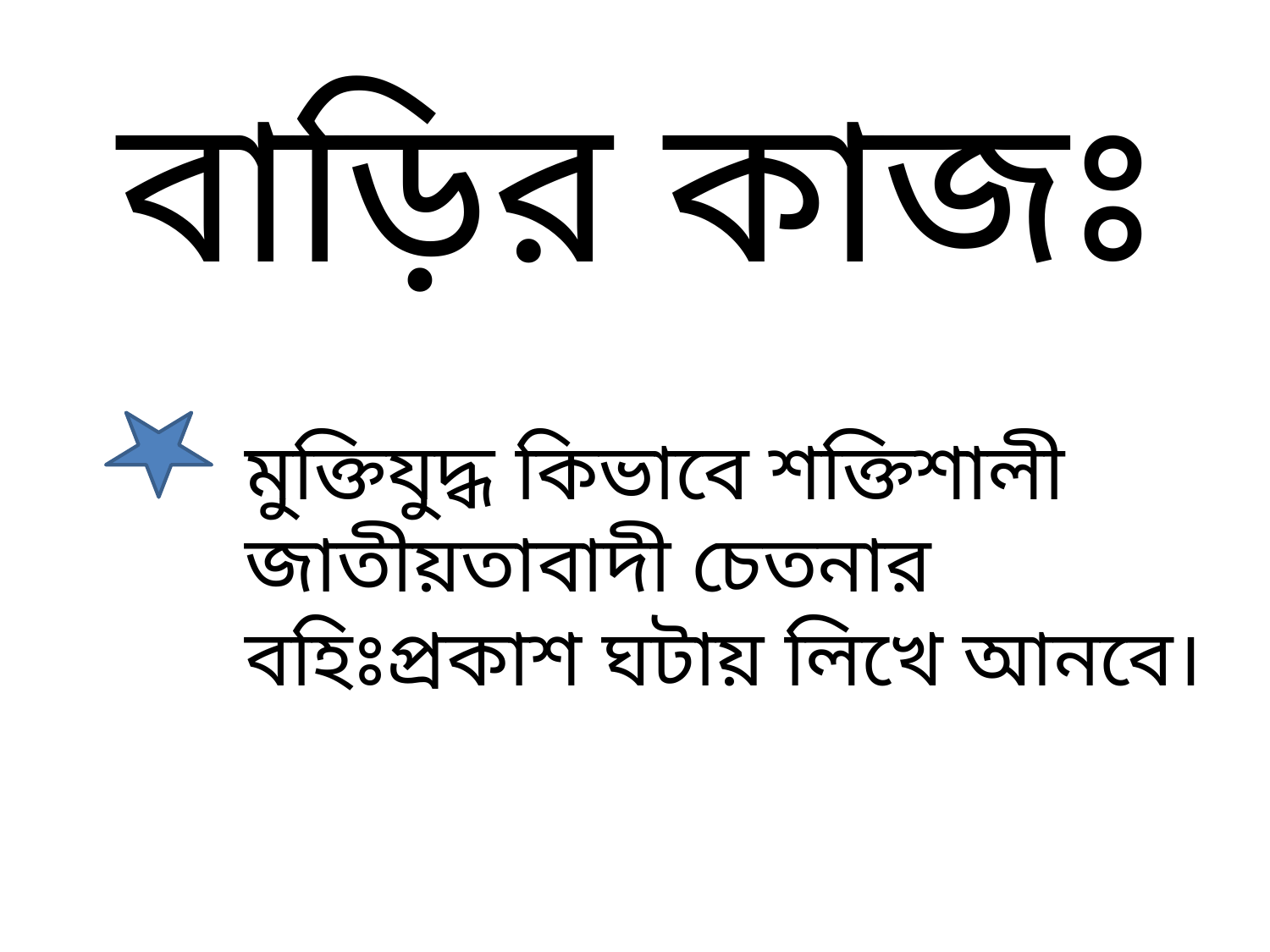

বাড়ির কাজঃ

মুক্তিযুদ্ধ কিভাবে শক্তিশালী জাতীয়তাবাদী চেতনার বহিঃপ্রকাশ ঘটায় লিখে আনবে।